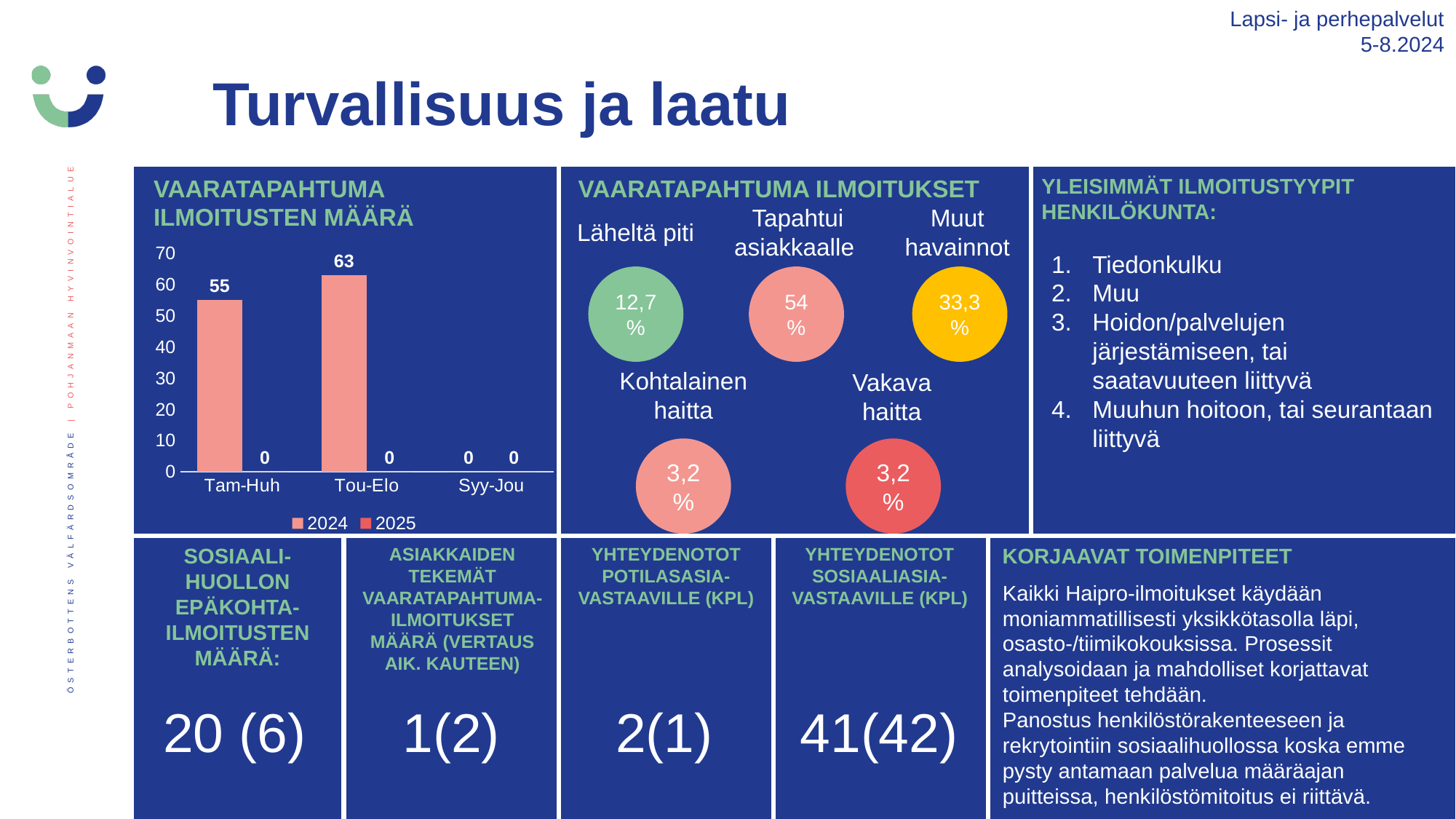

Lapsi- ja perhepalvelut
5-8.2024
Turvallisuus ja laatu
YLEISIMMÄT ILMOITUSTYYPIT HENKILÖKUNTA:
Tapahtui asiakkaalle
Muut havainnot
Läheltä piti

### Chart

| Category | 2024 | 2025 |
|---|---|---|
| Tam-Huh | 55.0 | 0.0 |
| Tou-Elo | 63.0 | 0.0 |
| Syy-Jou | 0.0 | 0.0 |
Tiedonkulku
Muu
Hoidon/palvelujen järjestämiseen, tai saatavuuteen liittyvä
Muuhun hoitoon, tai seurantaan liittyvä

12,7 %
54
%
33,3%
Kohtalainen haitta
Vakava haitta
3,2 %
3,2 %
SOSIAALI-HUOLLON EPÄKOHTA-ILMOITUSTEN MÄÄRÄ:
ASIAKKAIDEN TEKEMÄT VAARATAPAHTUMA-ILMOITUKSET MÄÄRÄ (VERTAUS AIK. KAUTEEN)
YHTEYDENOTOT POTILASASIA-VASTAAVILLE (KPL)
YHTEYDENOTOT SOSIAALIASIA-VASTAAVILLE (KPL)
KORJAAVAT TOIMENPITEET
Kaikki Haipro-ilmoitukset käydään moniammatillisesti yksikkötasolla läpi, osasto-/tiimikokouksissa. Prosessit analysoidaan ja mahdolliset korjattavat toimenpiteet tehdään.
Panostus henkilöstörakenteeseen ja rekrytointiin sosiaalihuollossa koska emme pysty antamaan palvelua määräajan puitteissa, henkilöstömitoitus ei riittävä.
20 (6)
1(2)
2(1)
41(42)